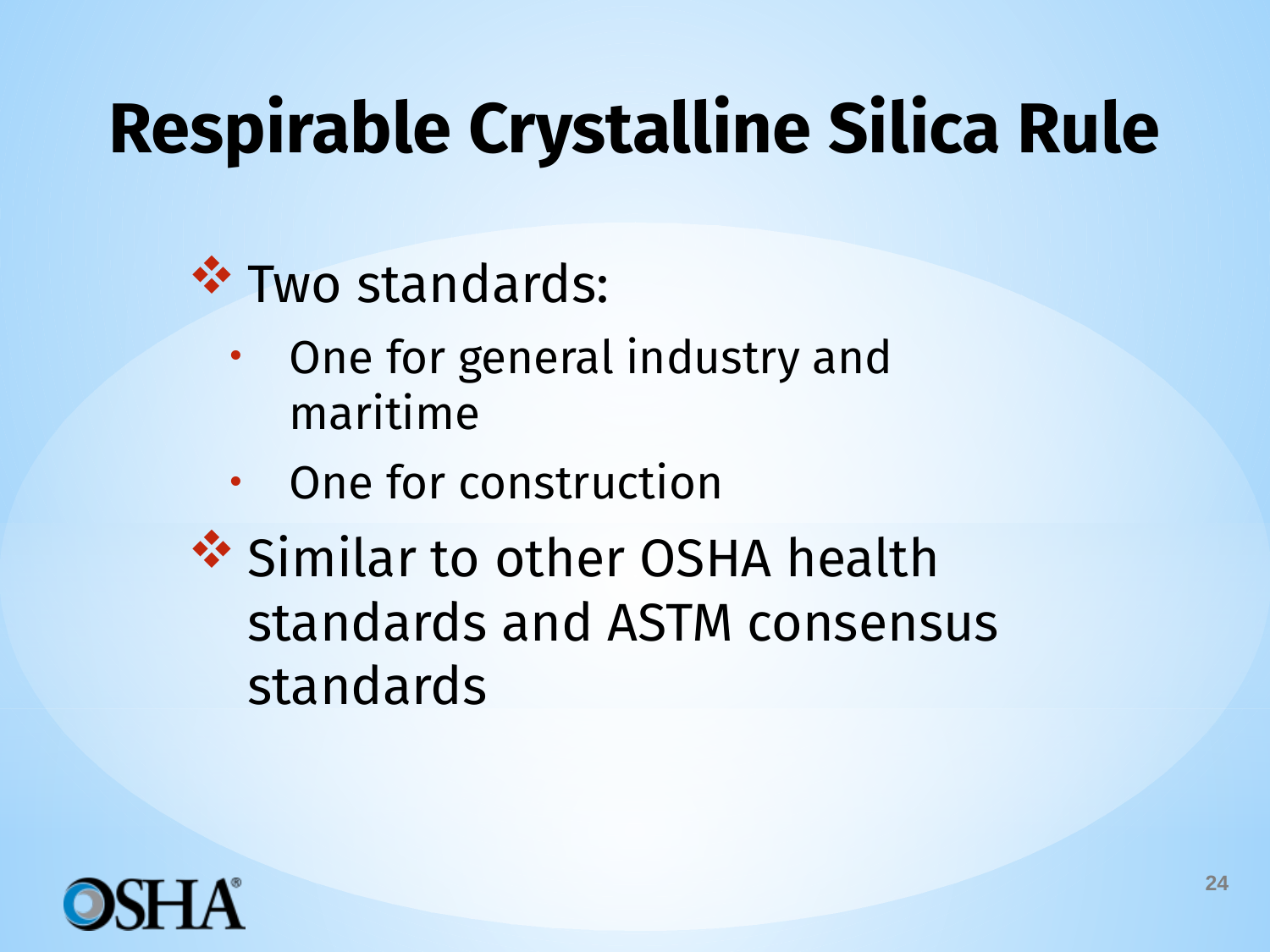

# Respirable Crystalline Silica Rule
Two standards:
One for general industry and maritime
One for construction
Similar to other OSHA health standards and ASTM consensus standards
24